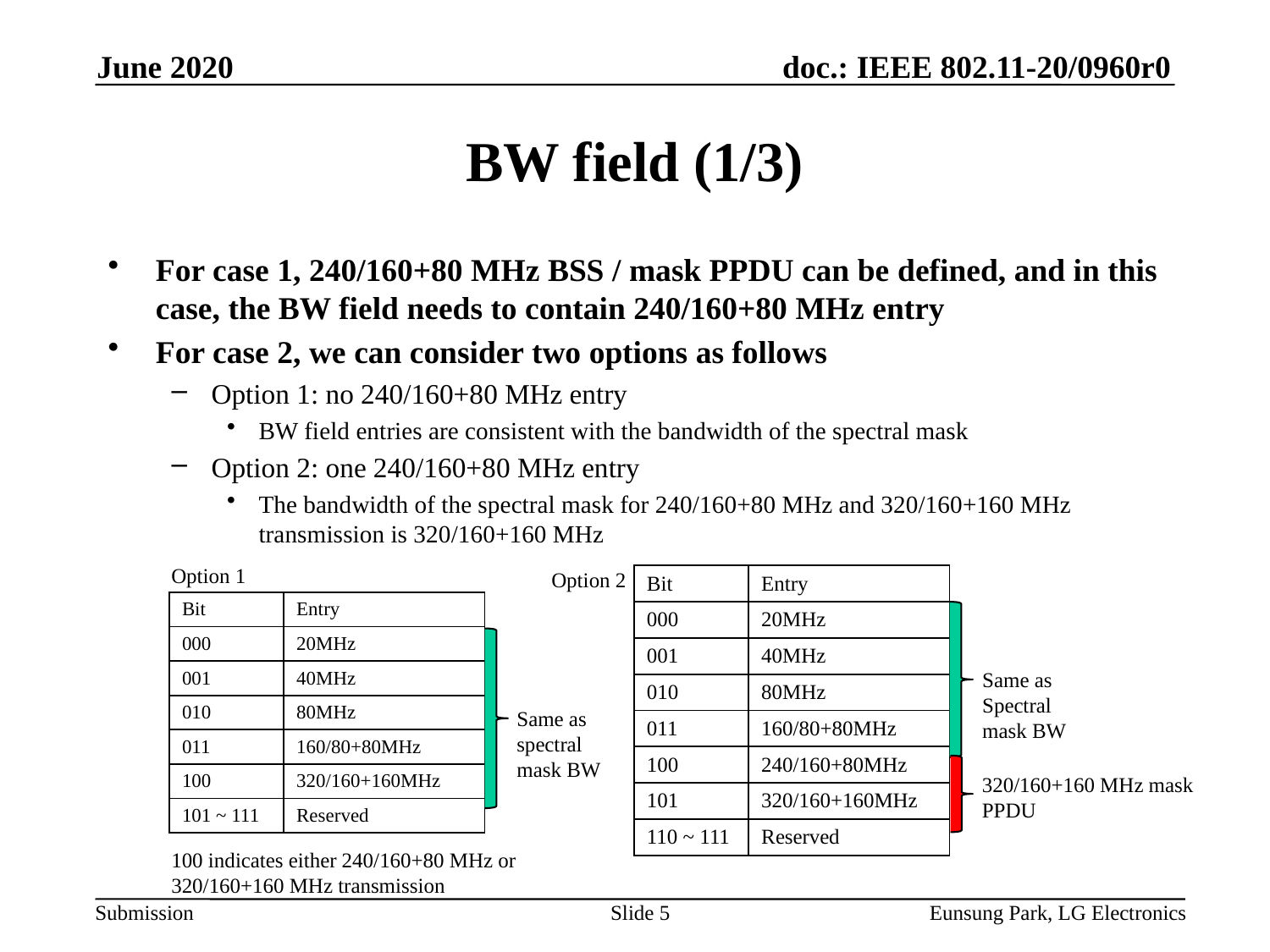

June 2020
# BW field (1/3)
For case 1, 240/160+80 MHz BSS / mask PPDU can be defined, and in this case, the BW field needs to contain 240/160+80 MHz entry
For case 2, we can consider two options as follows
Option 1: no 240/160+80 MHz entry
BW field entries are consistent with the bandwidth of the spectral mask
Option 2: one 240/160+80 MHz entry
The bandwidth of the spectral mask for 240/160+80 MHz and 320/160+160 MHz transmission is 320/160+160 MHz
Option 1
Option 2
| Bit | Entry |
| --- | --- |
| 000 | 20MHz |
| 001 | 40MHz |
| 010 | 80MHz |
| 011 | 160/80+80MHz |
| 100 | 240/160+80MHz |
| 101 | 320/160+160MHz |
| 110 ~ 111 | Reserved |
| Bit | Entry |
| --- | --- |
| 000 | 20MHz |
| 001 | 40MHz |
| 010 | 80MHz |
| 011 | 160/80+80MHz |
| 100 | 320/160+160MHz |
| 101 ~ 111 | Reserved |

Same as Spectral mask BW
Same as spectral mask BW

320/160+160 MHz mask PPDU
100 indicates either 240/160+80 MHz or 320/160+160 MHz transmission
Slide 5
Eunsung Park, LG Electronics